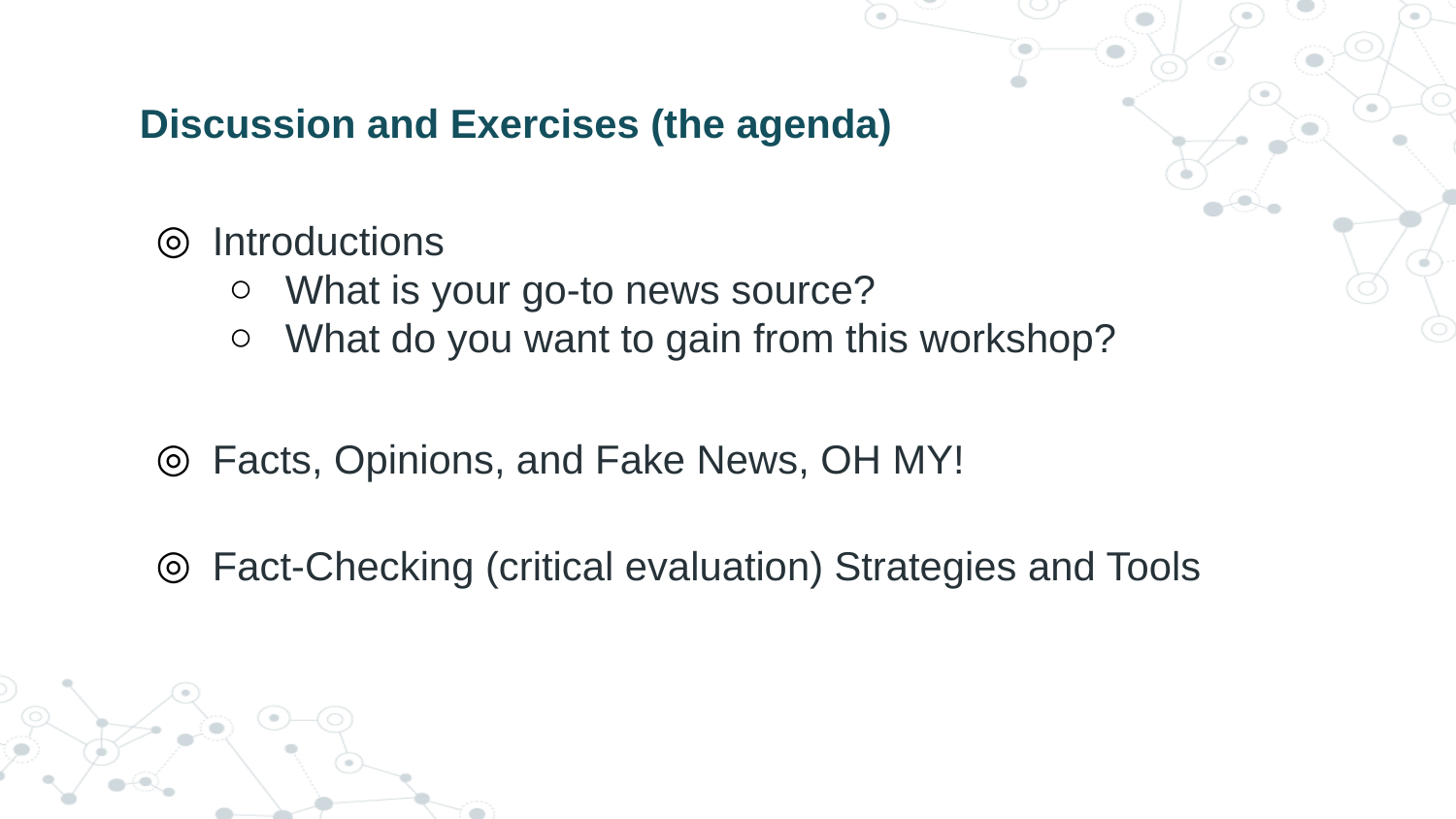

# Discussion and Exercises (the agenda)
Introductions
What is your go-to news source?
What do you want to gain from this workshop?

Facts, Opinions, and Fake News, OH MY!

Fact-Checking (critical evaluation) Strategies and Tools